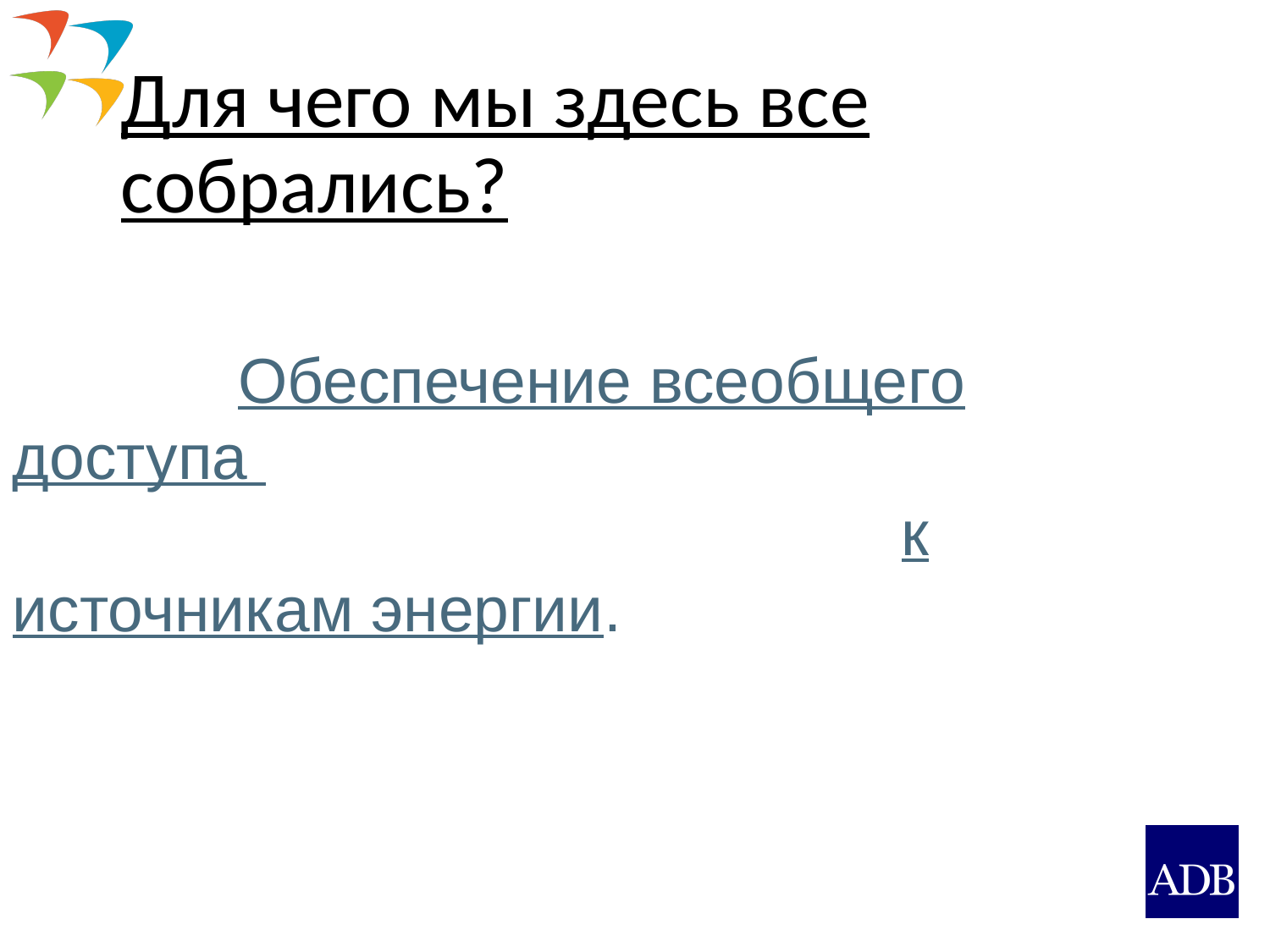

# Для чего мы здесь все собрались?
SDG 7: Обеспечение всеобщего доступа affordable, reliable, sustainable and modern 					к источникам энергии.

United Nation’s Sustainable Development Goals (SDGs)